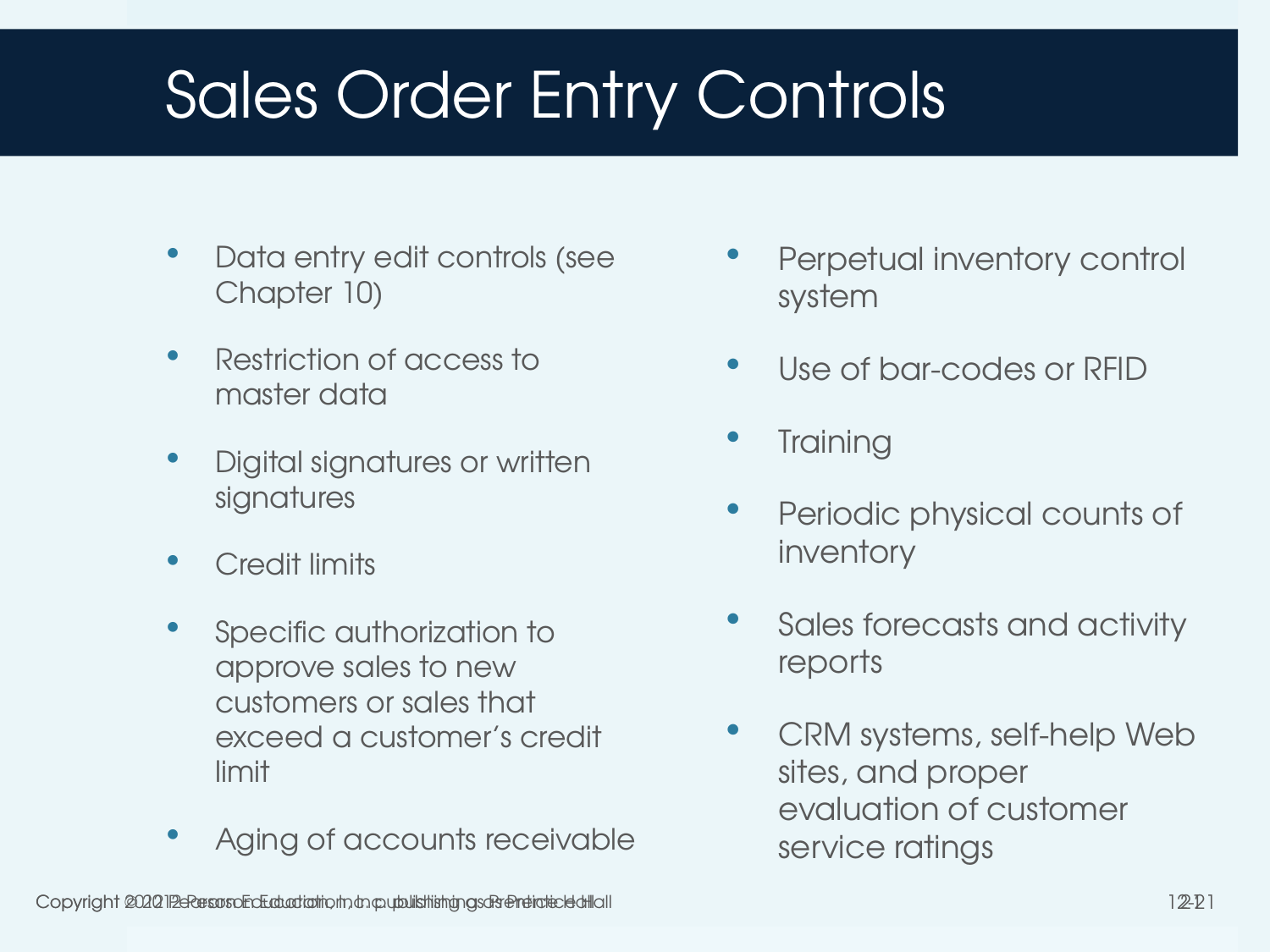

# Sales Order Entry Controls
Data entry edit controls (see Chapter 10)
Restriction of access to master data
Digital signatures or written signatures
Credit limits
Specific authorization to approve sales to new customers or sales that exceed a customer’s credit limit
Aging of accounts receivable
Perpetual inventory control system
Use of bar-codes or RFID
Training
Periodic physical counts of inventory
Sales forecasts and activity reports
CRM systems, self-help Web sites, and proper evaluation of customer service ratings

Copyright 2012 Pearson Education, Inc. publishing as Prentice Hall
Copyright © 2012 Pearson Education, Inc. publishing as Prentice Hall
21
12-21